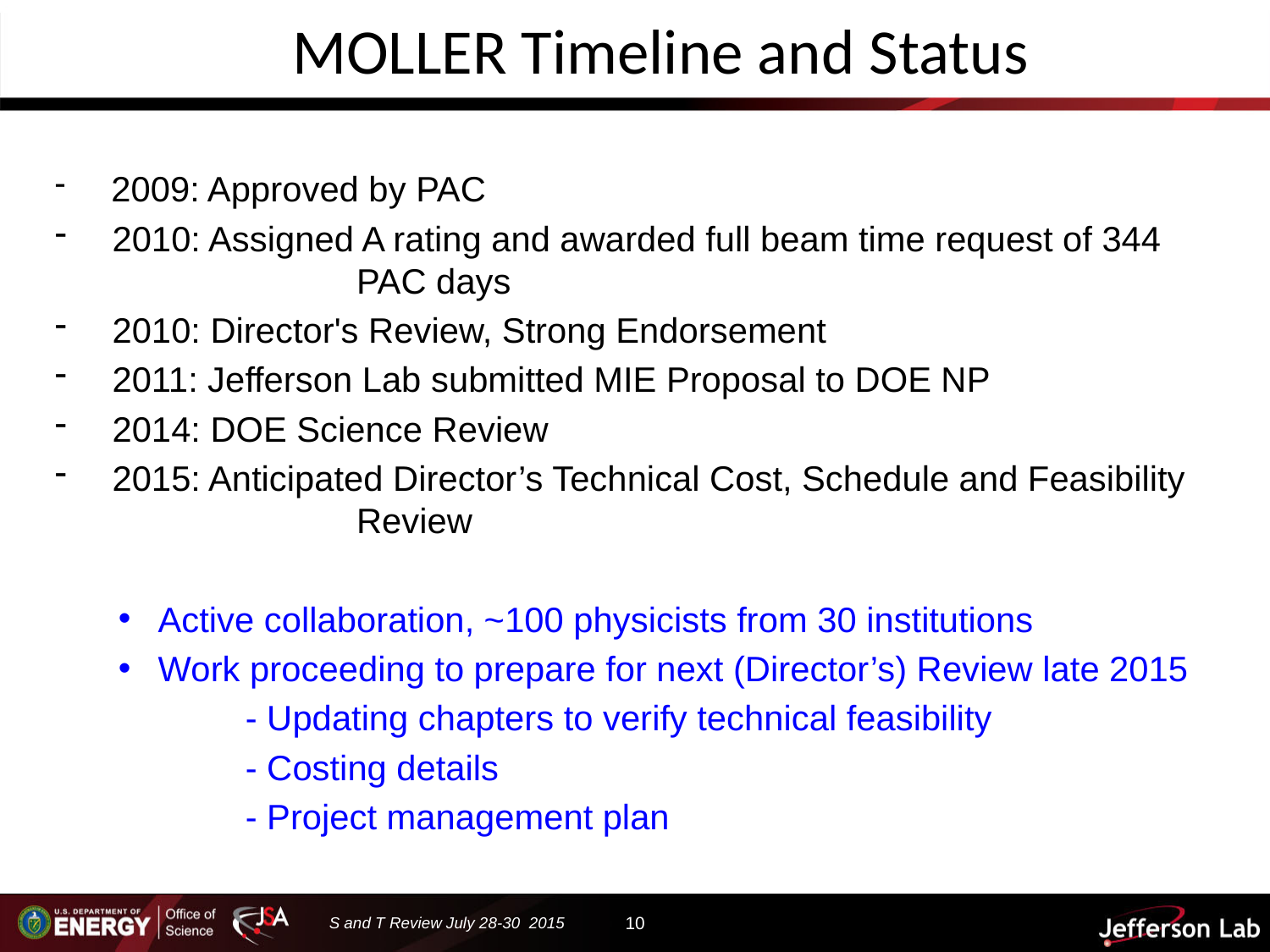

MOLLER Timeline and Status
MOLLER Timeline and Status
 2009: Approved by PAC
 2010: Assigned A rating and awarded full beam time request of 344      		PAC days
 2010: Director's Review, Strong Endorsement
 2011: Jefferson Lab submitted MIE Proposal to DOE NP
 2014: DOE Science Review
 2015: Anticipated Director’s Technical Cost, Schedule and Feasibility 		Review

Active collaboration, ~100 physicists from 30 institutions
Work proceeding to prepare for next (Director’s) Review late 2015
	- Updating chapters to verify technical feasibility
	- Costing details
	- Project management plan